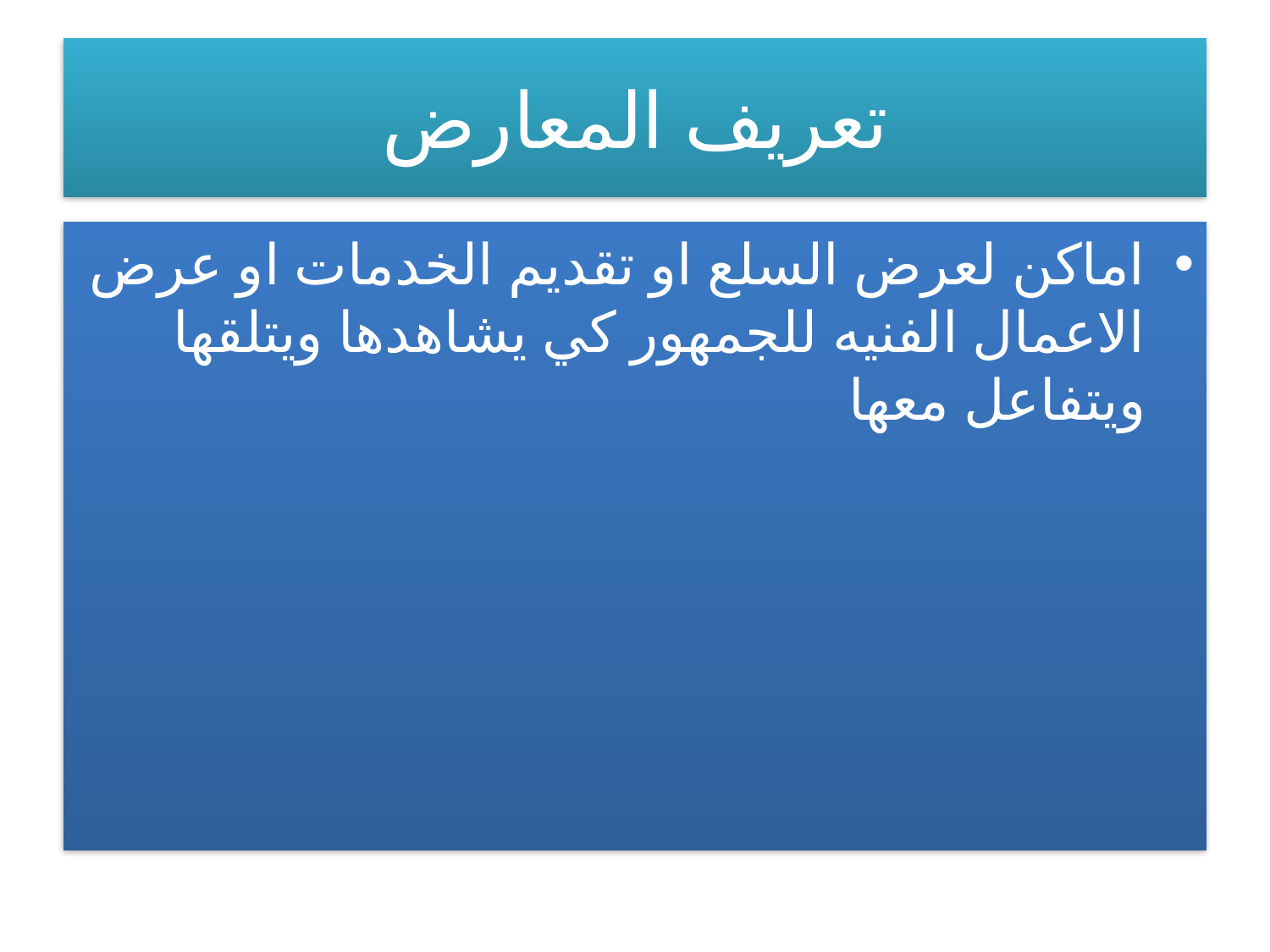

# تعريف المعارض
اماكن لعرض السلع او تقديم الخدمات او عرض الاعمال الفنيه للجمهور كي يشاهدها ويتلقها ويتفاعل معها